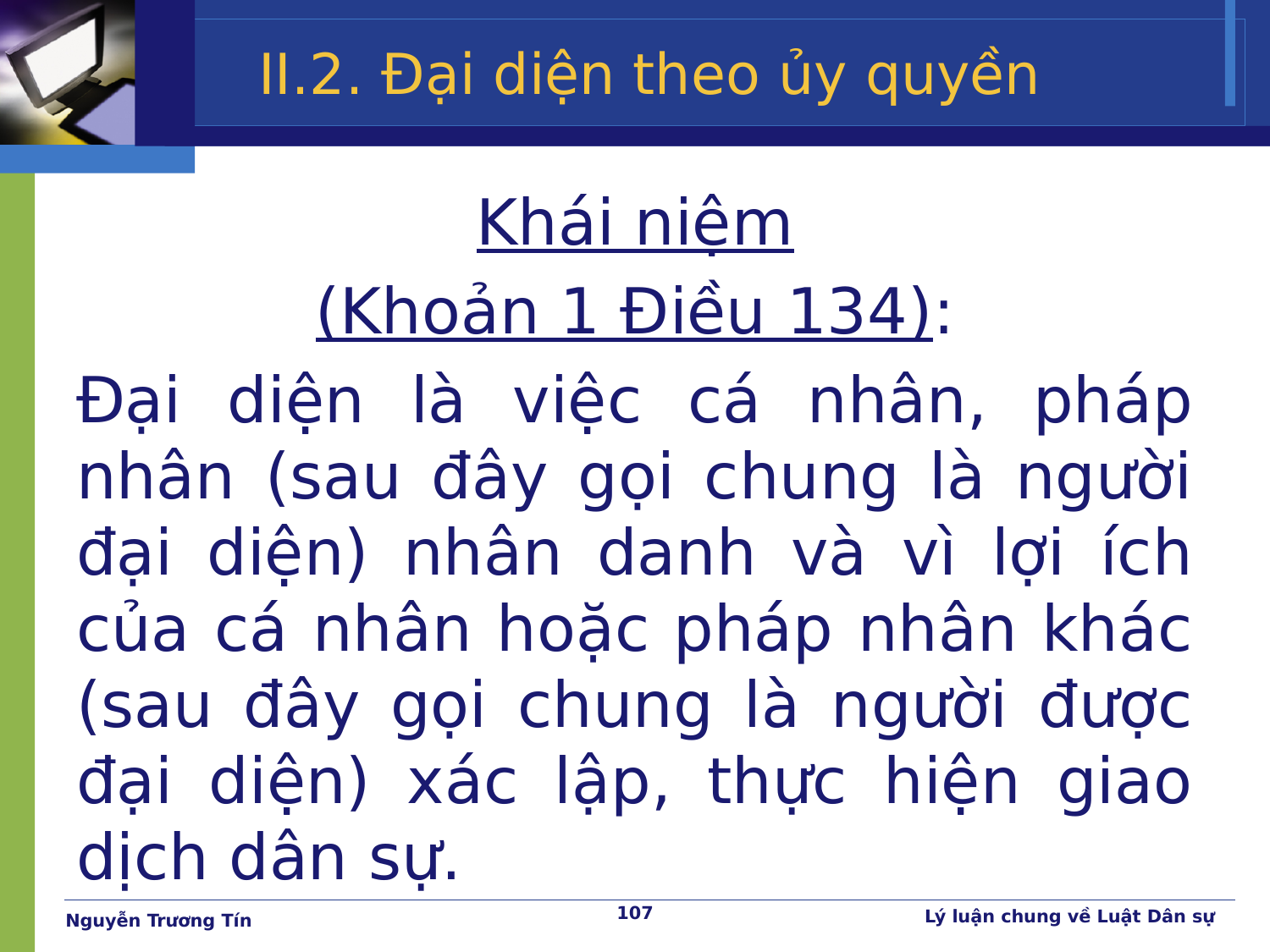

# II.2. Đại diện theo ủy quyền
Khái niệm
(Khoản 1 Điều 134):
Đại diện là việc cá nhân, pháp nhân (sau đây gọi chung là người đại diện) nhân danh và vì lợi ích của cá nhân hoặc pháp nhân khác (sau đây gọi chung là người được đại diện) xác lập, thực hiện giao dịch dân sự.
107
Lý luận chung về Luật Dân sự
Nguyễn Trương Tín